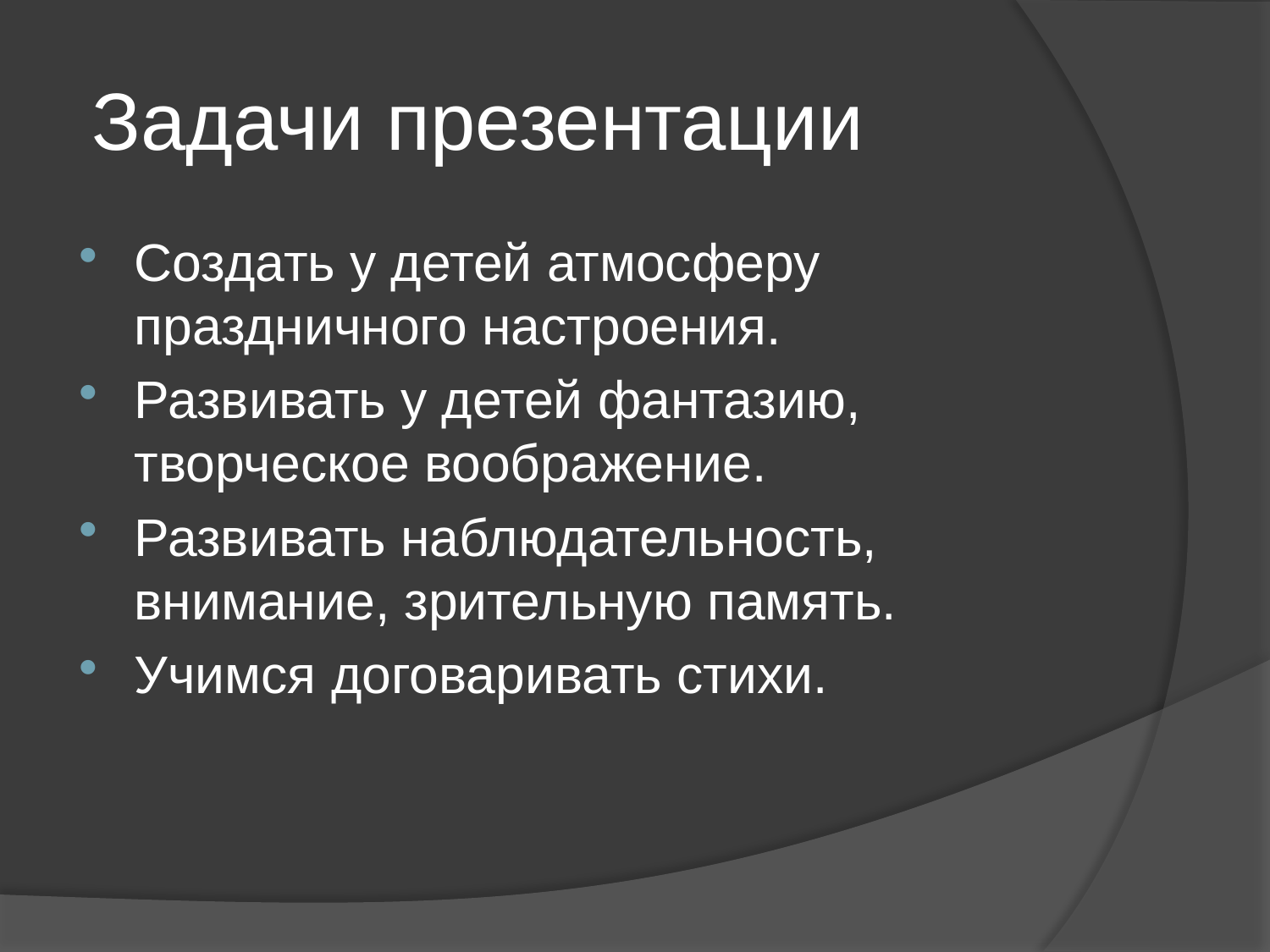

# Задачи презентации
Создать у детей атмосферу праздничного настроения.
Развивать у детей фантазию, творческое воображение.
Развивать наблюдательность, внимание, зрительную память.
Учимся договаривать стихи.